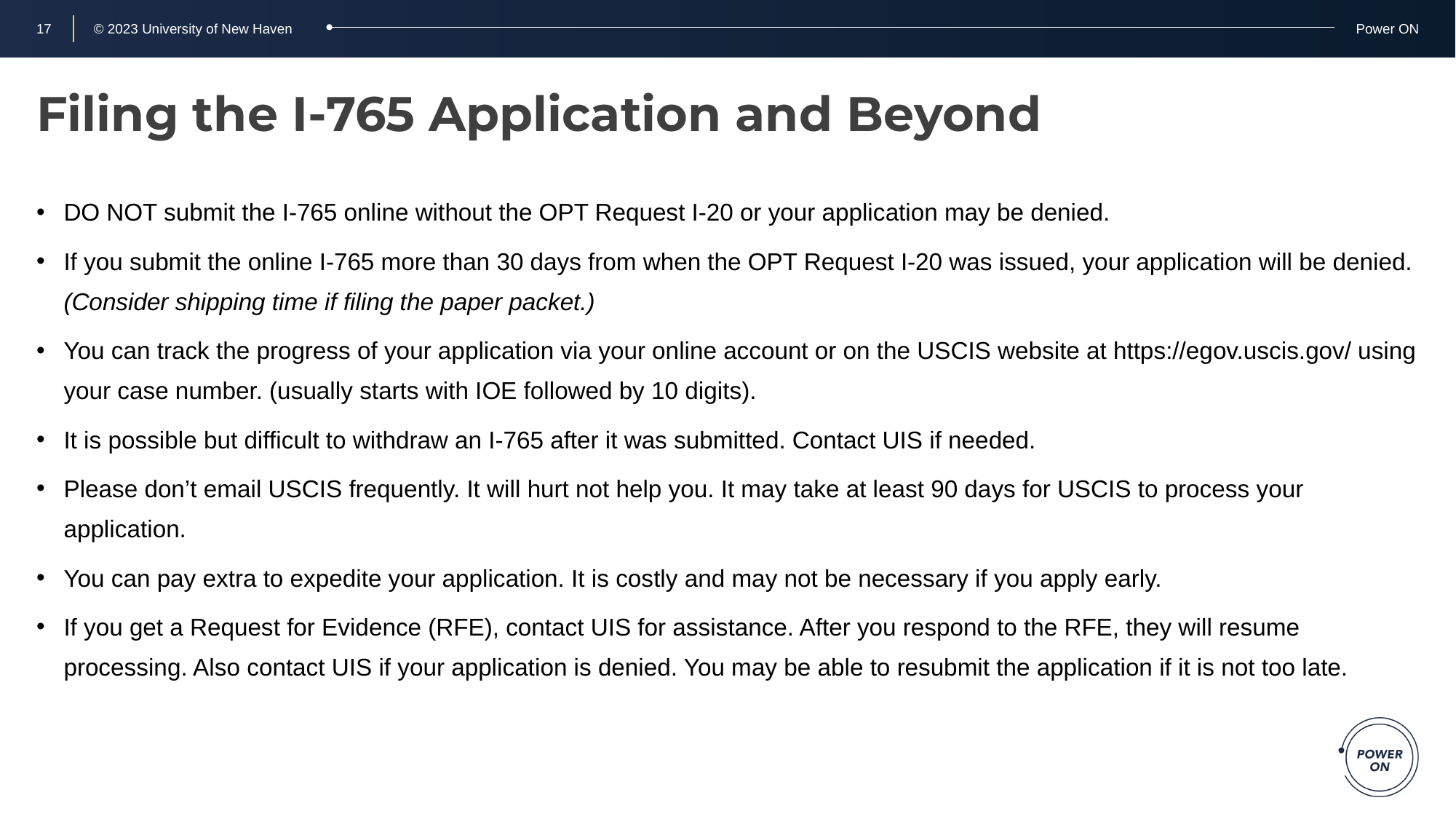

# Filing the I-765 Application and Beyond

DO NOT submit the I-765 online without the OPT Request I-20 or your application may be denied.
If you submit the online I-765 more than 30 days from when the OPT Request I-20 was issued, your application will be denied. (Consider shipping time if filing the paper packet.)
You can track the progress of your application via your online account or on the USCIS website at https://egov.uscis.gov/ using your case number. (usually starts with IOE followed by 10 digits).
It is possible but difficult to withdraw an I-765 after it was submitted. Contact UIS if needed.
Please don’t email USCIS frequently. It will hurt not help you. It may take at least 90 days for USCIS to process your application.
You can pay extra to expedite your application. It is costly and may not be necessary if you apply early.
If you get a Request for Evidence (RFE), contact UIS for assistance. After you respond to the RFE, they will resume processing. Also contact UIS if your application is denied. You may be able to resubmit the application if it is not too late.